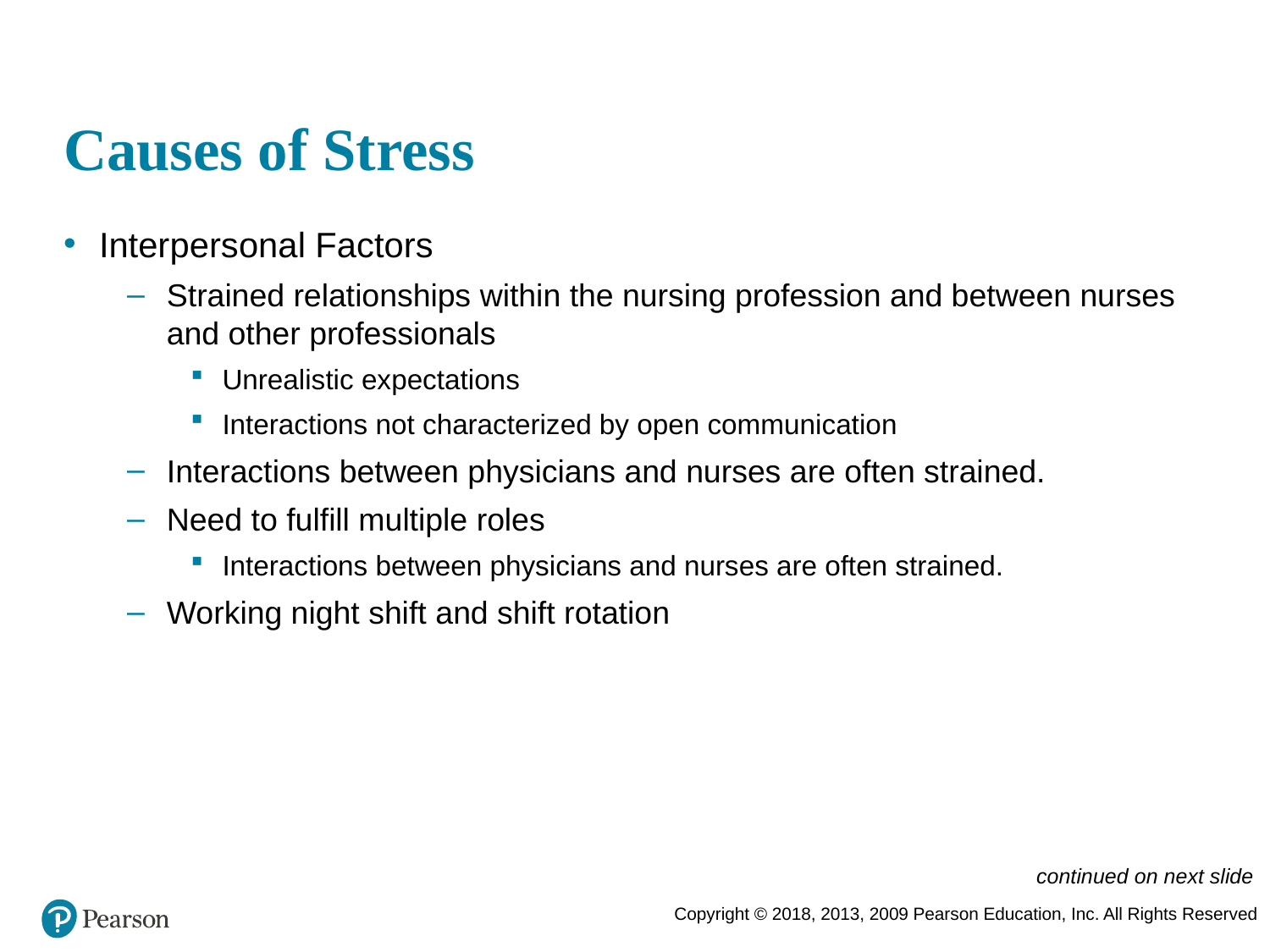

# Causes of Stress
Interpersonal Factors
Strained relationships within the nursing profession and between nurses and other professionals
Unrealistic expectations
Interactions not characterized by open communication
Interactions between physicians and nurses are often strained.
Need to fulfill multiple roles
Interactions between physicians and nurses are often strained.
Working night shift and shift rotation
continued on next slide